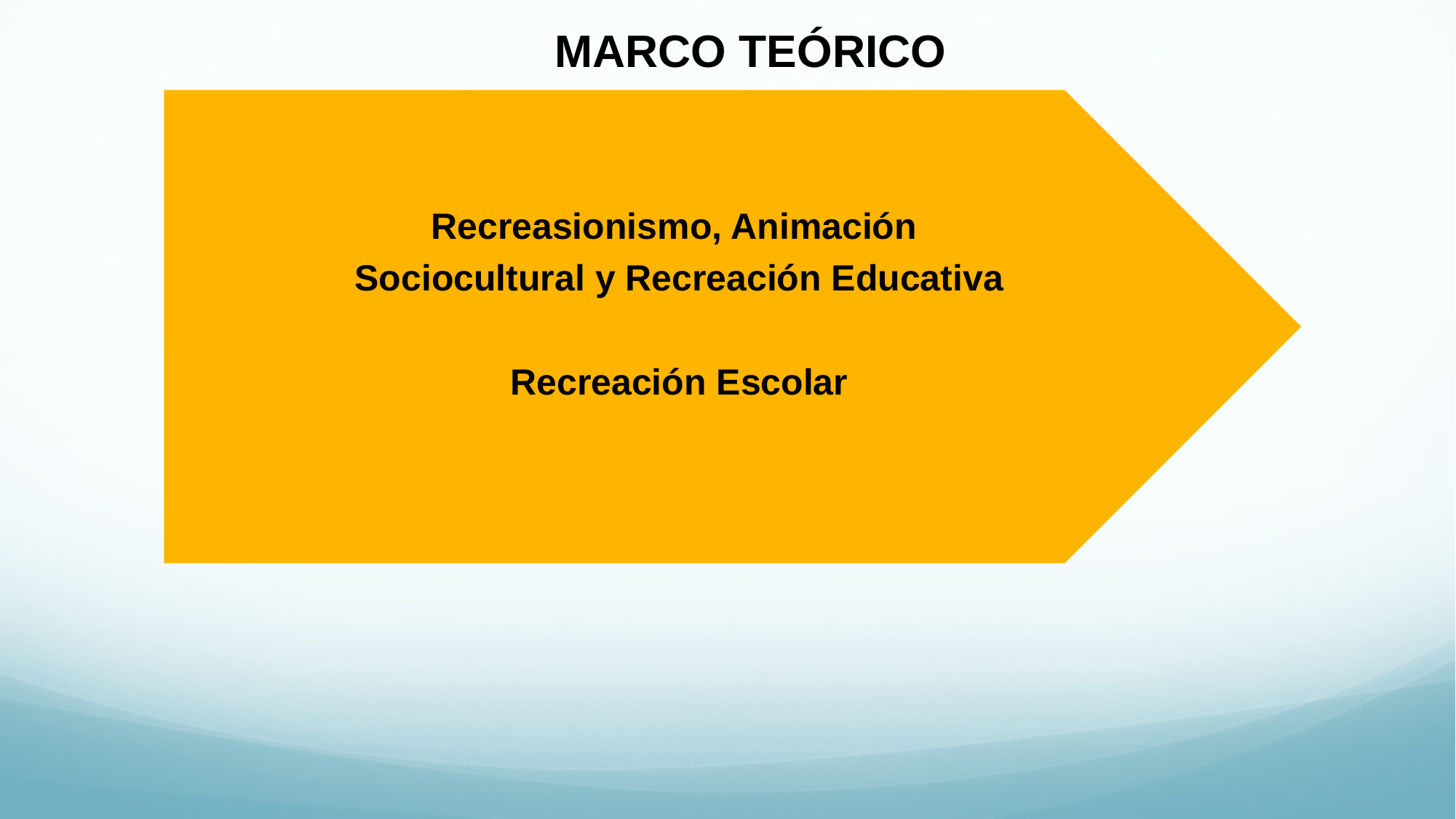

MARCO TEÓRICO
Recreasionismo, Animación
Sociocultural y Recreación Educativa

Recreación Escolar